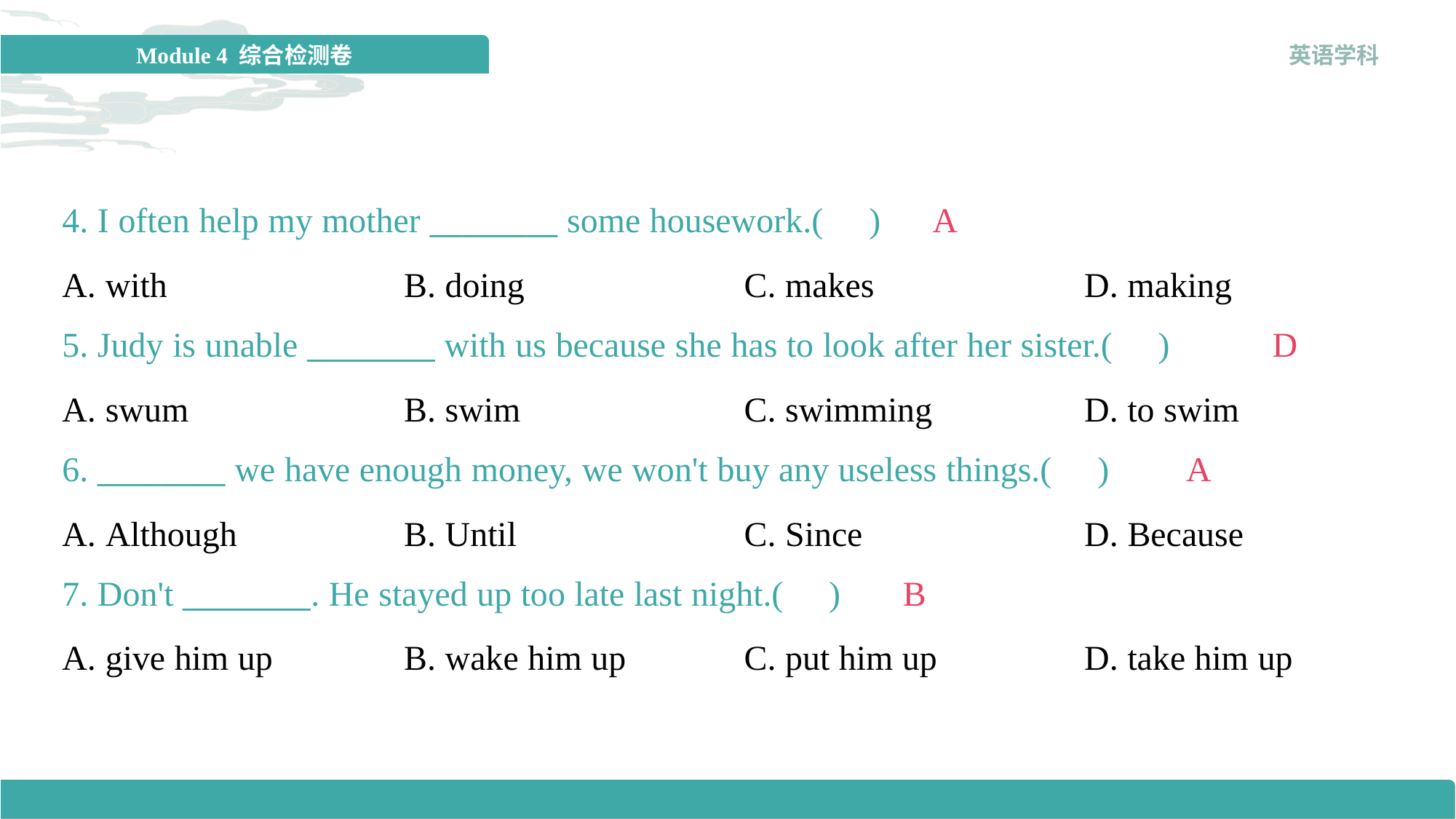

4. I often help my mother ________ some housework.(     )
A
A. with	B. doing	C. makes	D. making
5. Judy is unable ________ with us because she has to look after her sister.(     )
D
A. swum	B. swim	C. swimming	D. to swim
6. ________ we have enough money, we won't buy any useless things.(     )
A
A. Although	B. Until	C. Since	D. Because
7. Don't ________. He stayed up too late last night.(     )
B
A. give him up	B. wake him up	C. put him up	D. take him up